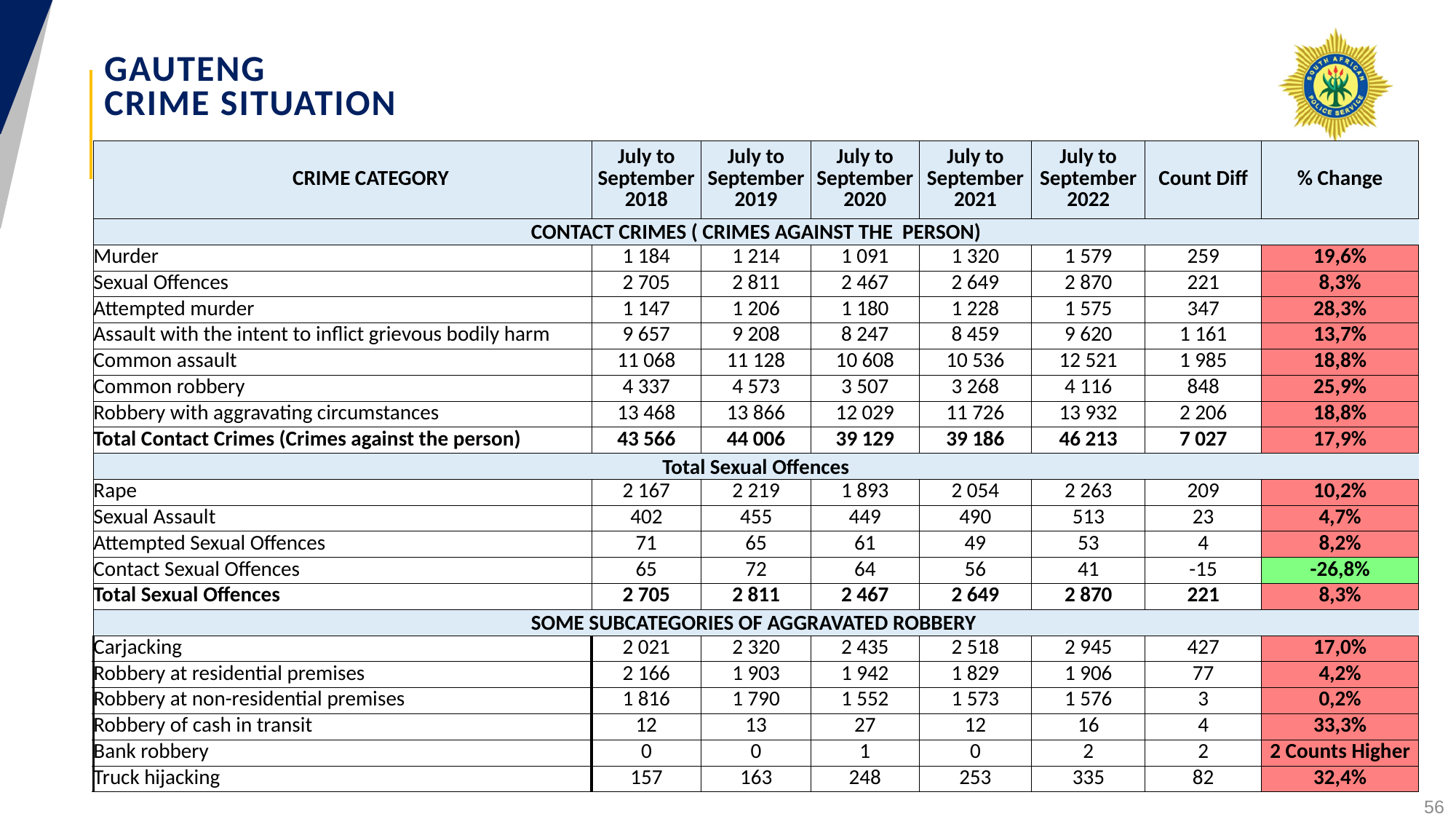

# GAUTENG CRIME SITUATION
| CRIME CATEGORY | July to September 2018 | July to September 2019 | July to September 2020 | July to September 2021 | July to September 2022 | Count Diff | % Change |
| --- | --- | --- | --- | --- | --- | --- | --- |
| CONTACT CRIMES ( CRIMES AGAINST THE PERSON) |  |  |  |  |  |  |  |
| Murder | 1 184 | 1 214 | 1 091 | 1 320 | 1 579 | 259 | 19,6% |
| Sexual Offences | 2 705 | 2 811 | 2 467 | 2 649 | 2 870 | 221 | 8,3% |
| Attempted murder | 1 147 | 1 206 | 1 180 | 1 228 | 1 575 | 347 | 28,3% |
| Assault with the intent to inflict grievous bodily harm | 9 657 | 9 208 | 8 247 | 8 459 | 9 620 | 1 161 | 13,7% |
| Common assault | 11 068 | 11 128 | 10 608 | 10 536 | 12 521 | 1 985 | 18,8% |
| Common robbery | 4 337 | 4 573 | 3 507 | 3 268 | 4 116 | 848 | 25,9% |
| Robbery with aggravating circumstances | 13 468 | 13 866 | 12 029 | 11 726 | 13 932 | 2 206 | 18,8% |
| Total Contact Crimes (Crimes against the person) | 43 566 | 44 006 | 39 129 | 39 186 | 46 213 | 7 027 | 17,9% |
| Total Sexual Offences |  |  |  |  |  |  |  |
| Rape | 2 167 | 2 219 | 1 893 | 2 054 | 2 263 | 209 | 10,2% |
| Sexual Assault | 402 | 455 | 449 | 490 | 513 | 23 | 4,7% |
| Attempted Sexual Offences | 71 | 65 | 61 | 49 | 53 | 4 | 8,2% |
| Contact Sexual Offences | 65 | 72 | 64 | 56 | 41 | -15 | -26,8% |
| Total Sexual Offences | 2 705 | 2 811 | 2 467 | 2 649 | 2 870 | 221 | 8,3% |
| SOME SUBCATEGORIES OF AGGRAVATED ROBBERY |  |  |  |  |  |  |  |
| Carjacking | 2 021 | 2 320 | 2 435 | 2 518 | 2 945 | 427 | 17,0% |
| Robbery at residential premises | 2 166 | 1 903 | 1 942 | 1 829 | 1 906 | 77 | 4,2% |
| Robbery at non-residential premises | 1 816 | 1 790 | 1 552 | 1 573 | 1 576 | 3 | 0,2% |
| Robbery of cash in transit | 12 | 13 | 27 | 12 | 16 | 4 | 33,3% |
| Bank robbery | 0 | 0 | 1 | 0 | 2 | 2 | 2 Counts Higher |
| Truck hijacking | 157 | 163 | 248 | 253 | 335 | 82 | 32,4% |
56